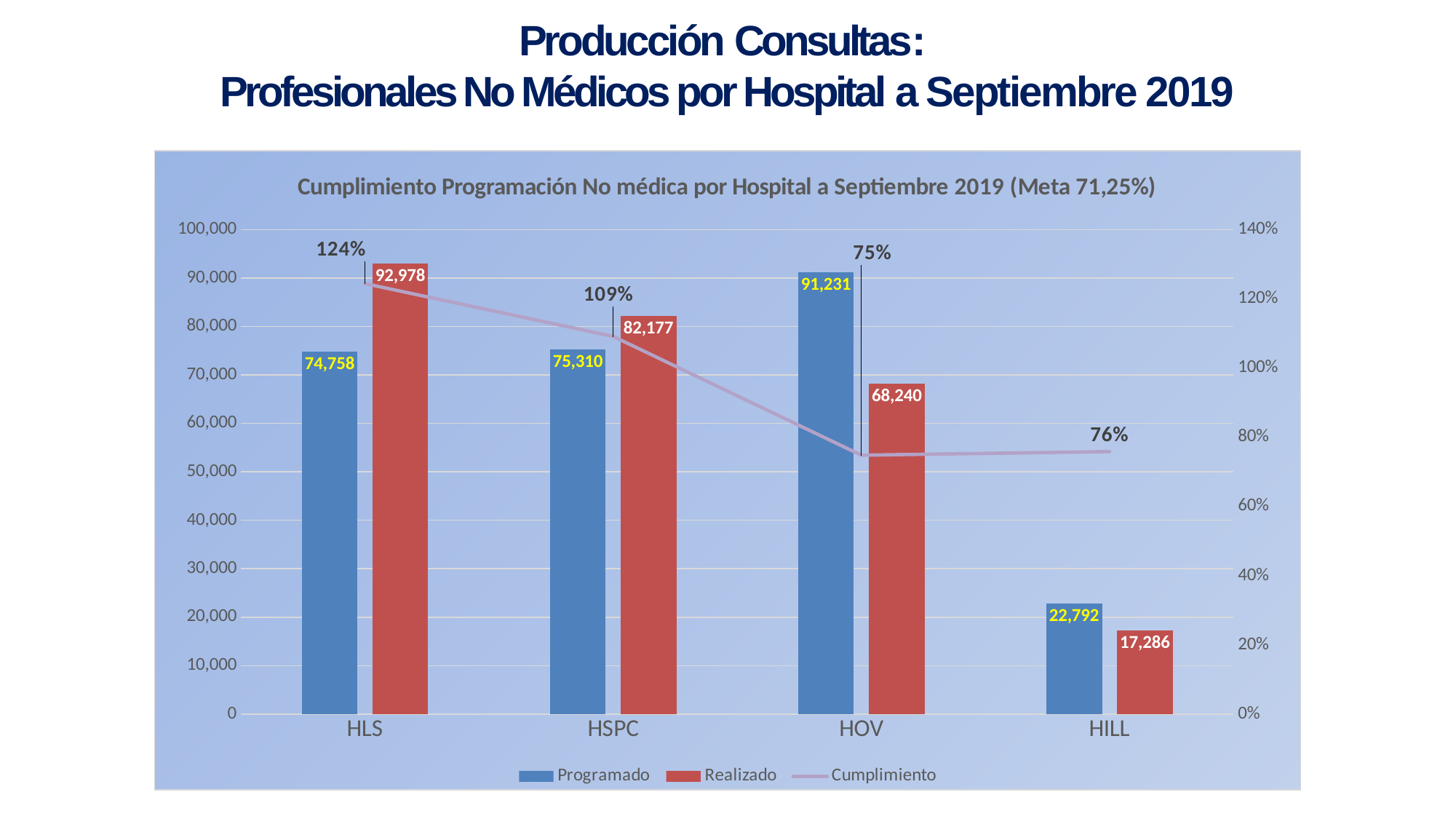

# Producción Consultas: Profesionales No Médicos por Hospital a Septiembre 2019

### Chart: Cumplimiento Programación No médica por Hospital a Septiembre 2019 (Meta 71,25%)

| Category | Programado  | Realizado  | Cumplimiento |
|---|---|---|---|
| HLS | 74758.0 | 92978.0 | 1.2437197356804623 |
| HSPC | 75310.0 | 82177.0 | 1.0911831098127738 |
| HOV | 91231.25 | 68240.0 | 0.747989312872508 |
| HILL | 22792.0 | 17286.0 | 0.7584240084240085 |